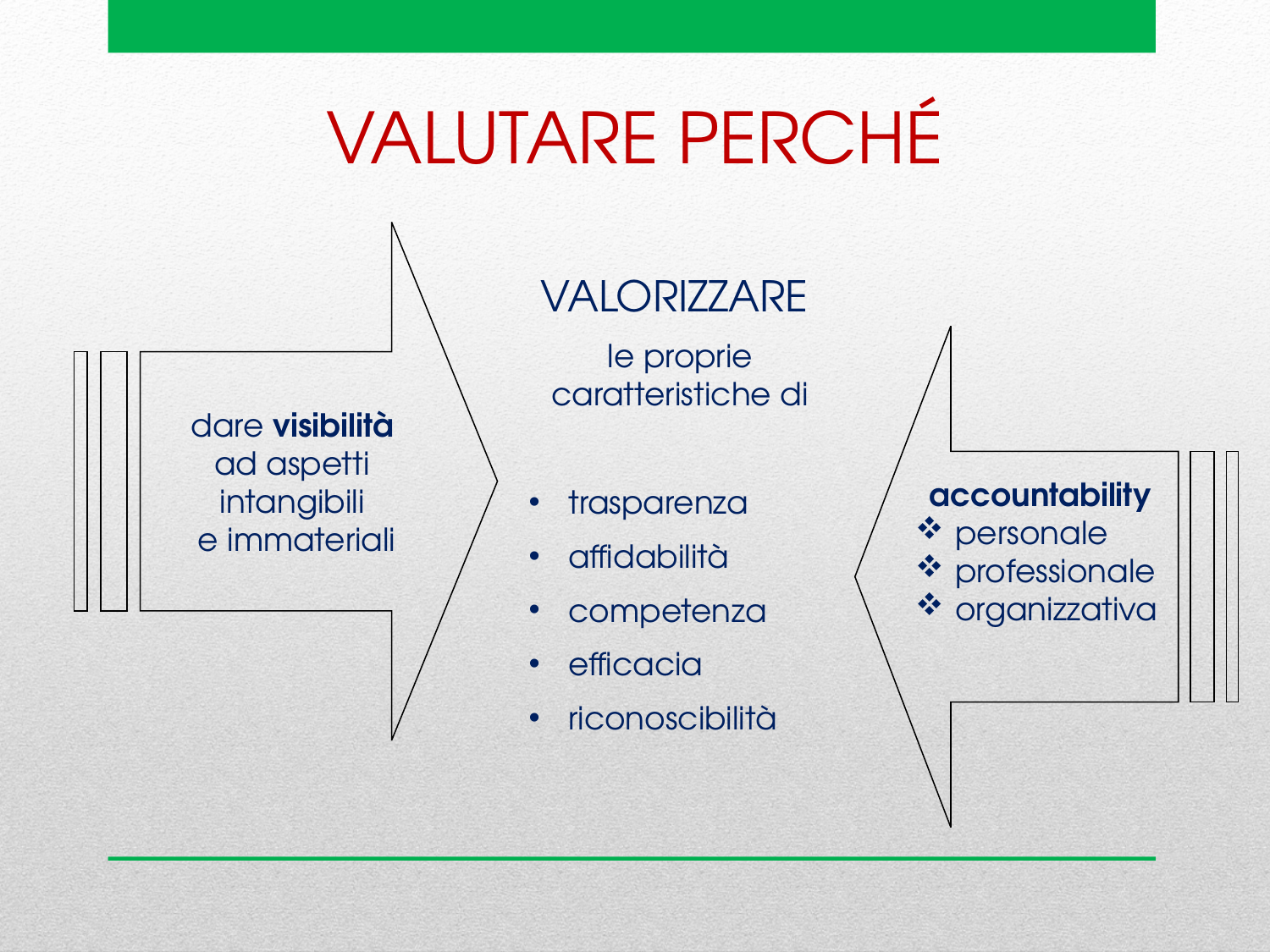

VALUTARE PERCHÉ
 dare visibilità
ad aspetti
intangibili
 e immateriali
VALORIZZARE
le proprie caratteristiche di

trasparenza
affidabilità
competenza
efficacia
riconoscibilità
accountability
personale
professionale
organizzativa